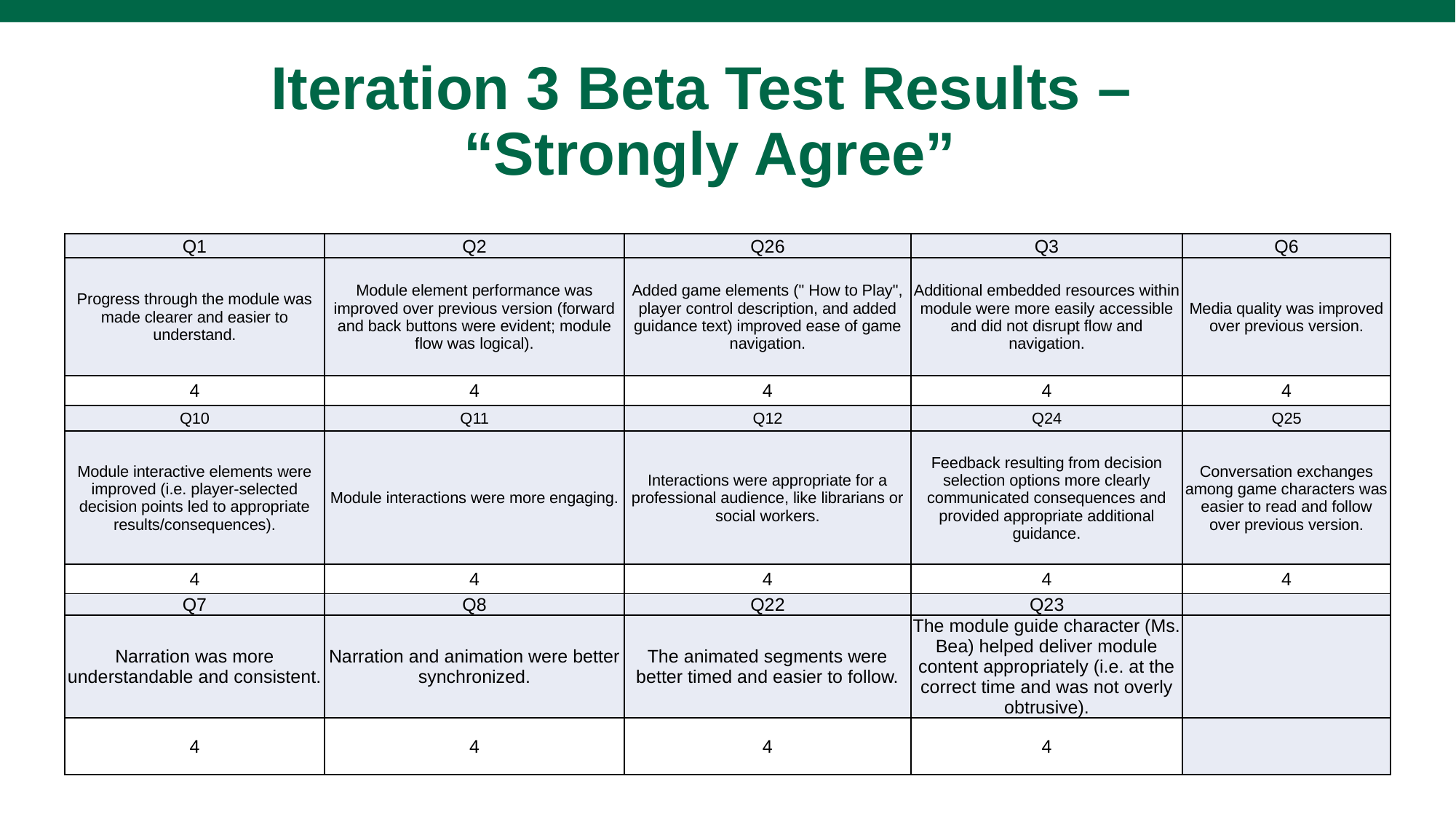

# Iteration 3 Beta Test Results – “Strongly Agree”
| Q1 | Q2 | Q26 | Q3 | Q6 |
| --- | --- | --- | --- | --- |
| Progress through the module was made clearer and easier to understand. | Module element performance was improved over previous version (forward and back buttons were evident; module flow was logical). | Added game elements (" How to Play", player control description, and added guidance text) improved ease of game navigation. | Additional embedded resources within module were more easily accessible and did not disrupt flow and navigation. | Media quality was improved over previous version. |
| 4 | 4 | 4 | 4 | 4 |
| Q10 | Q11 | Q12 | Q24 | Q25 |
| Module interactive elements were improved (i.e. player-selected decision points led to appropriate results/consequences). | Module interactions were more engaging. | Interactions were appropriate for a professional audience, like librarians or social workers. | Feedback resulting from decision selection options more clearly communicated consequences and provided appropriate additional guidance. | Conversation exchanges among game characters was easier to read and follow over previous version. |
| 4 | 4 | 4 | 4 | 4 |
| Q7 | Q8 | Q22 | Q23 |  |
| Narration was more understandable and consistent. | Narration and animation were better synchronized. | The animated segments were better timed and easier to follow. | The module guide character (Ms. Bea) helped deliver module content appropriately (i.e. at the correct time and was not overly obtrusive). |  |
| 4 | 4 | 4 | 4 |  |